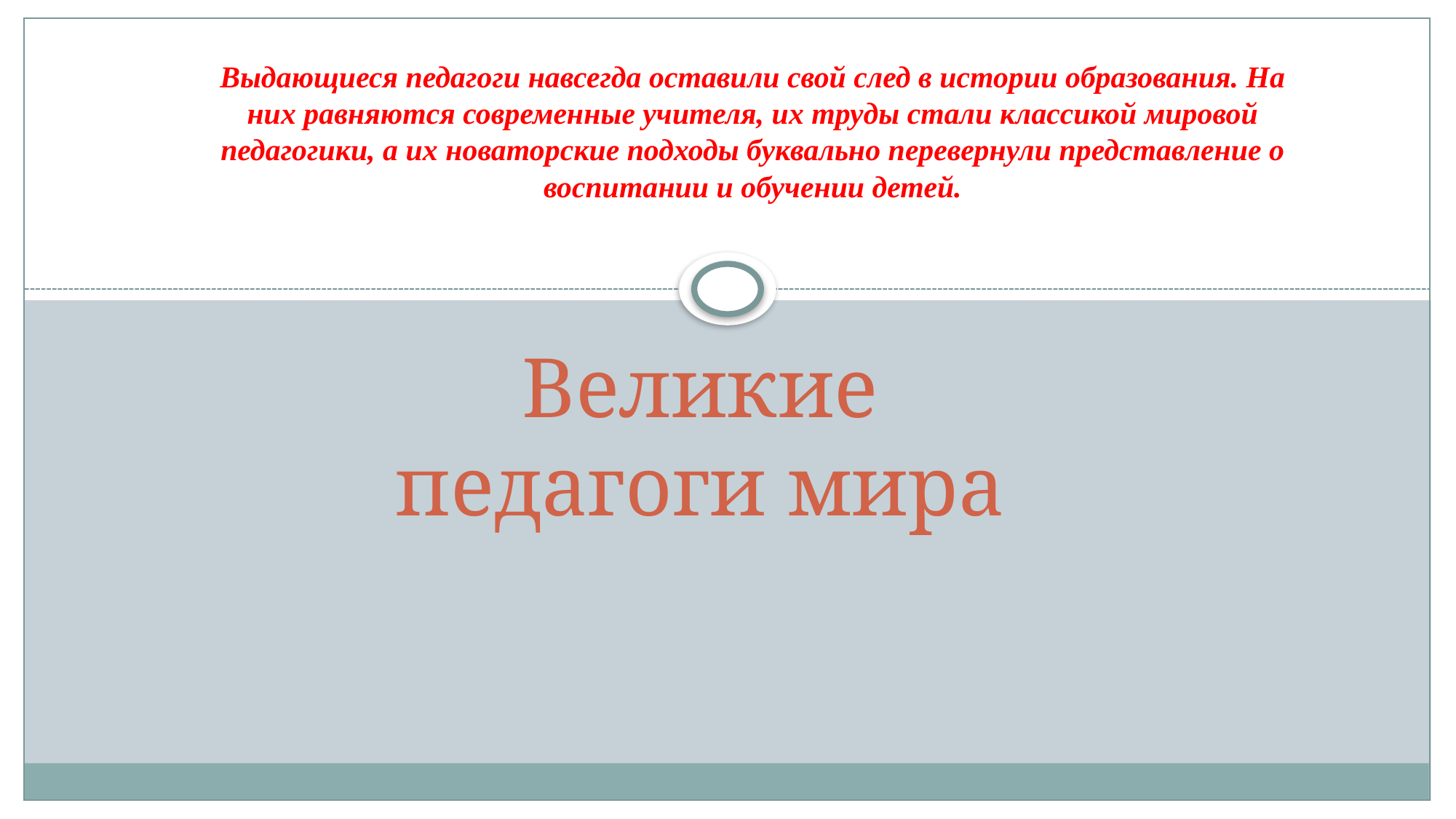

Выдающиеся педагоги навсегда оставили свой след в истории образования. На них равняются современные учителя, их труды стали классикой мировой педагогики, а их новаторские подходы буквально перевернули представление о воспитании и обучении детей.
# Великие педагоги мира